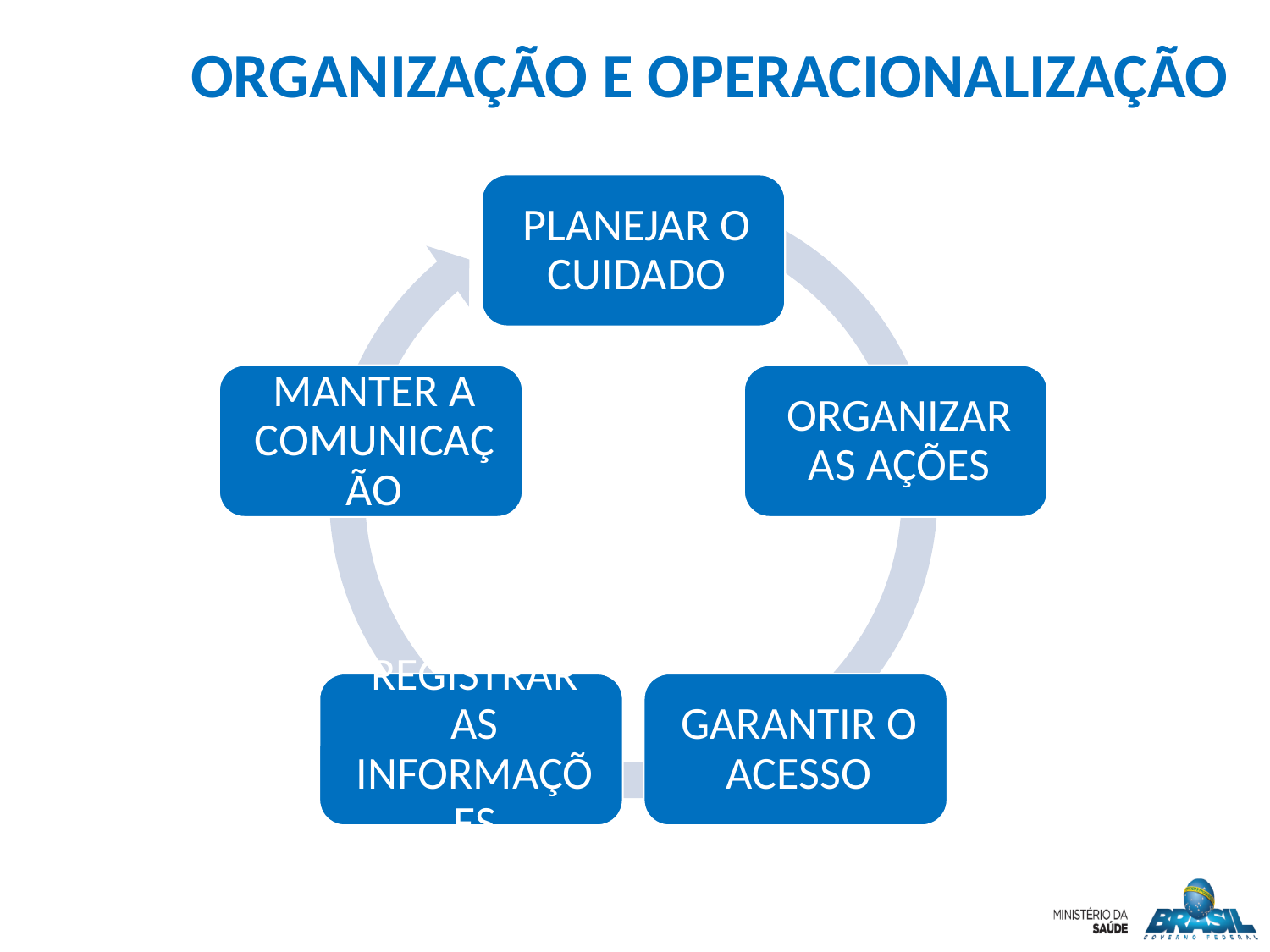

# Organização e Operacionalização
Planejar o cuidado
Organizar as ações
Garantir o acesso
Registrar as informações
Manter a comunicação